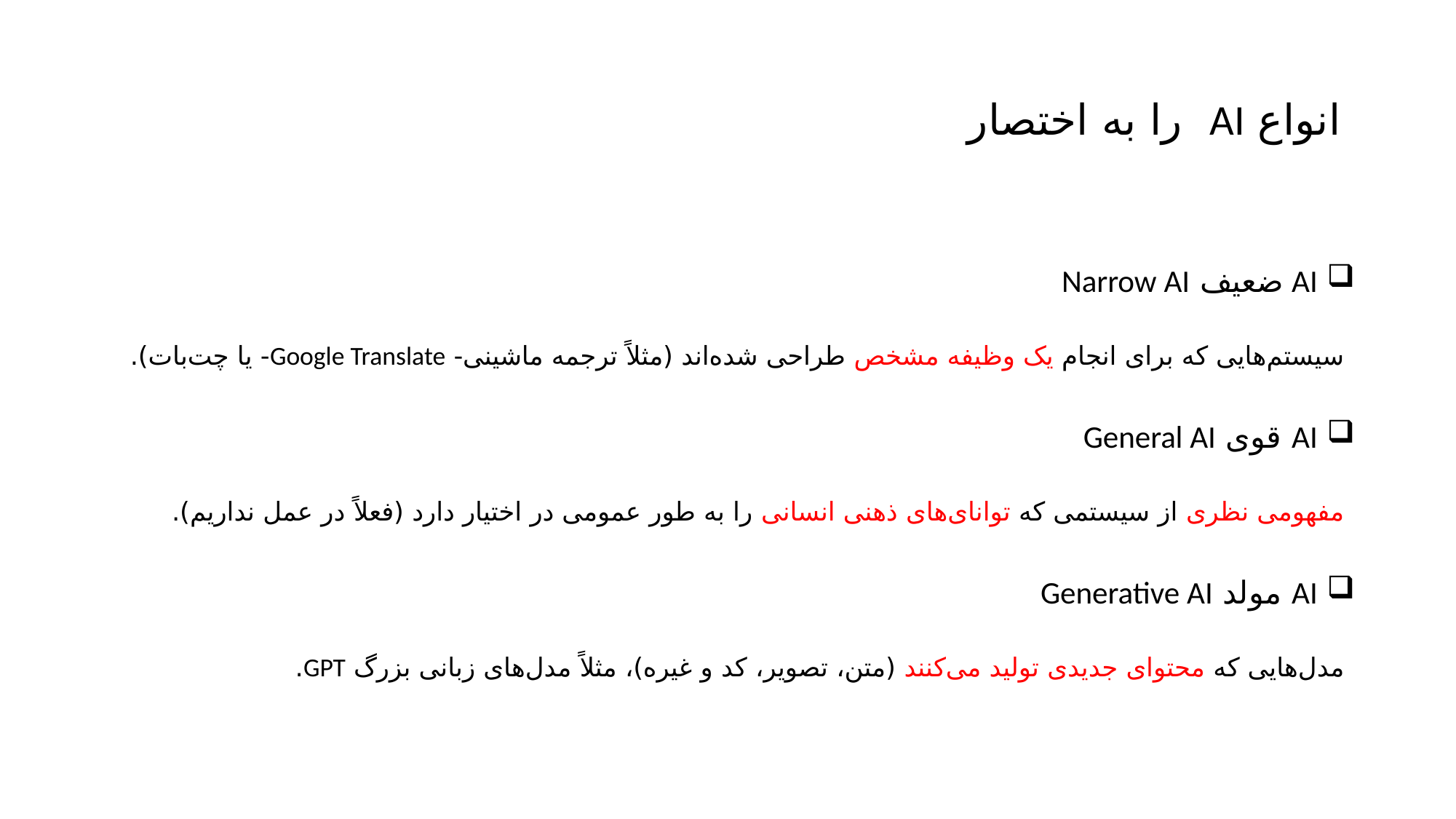

انواع AI  را به اختصار
AI ضعیف Narrow AI
سیستم‌هایی که برای انجام یک وظیفه مشخص طراحی شده‌اند (مثلاً ترجمه ماشینی- Google Translate- یا چت‌بات).
AI قوی General AI
مفهومی نظری از سیستمی که توانای‌های ذهنی‌ انسانی را به طور عمومی در اختیار دارد (فعلاً در عمل نداریم).
AI مولد Generative AI
مدل‌هایی که محتوای جدیدی تولید می‌کنند (متن، تصویر، کد و غیره)، مثلاً مدل‌های زبانی بزرگ GPT.